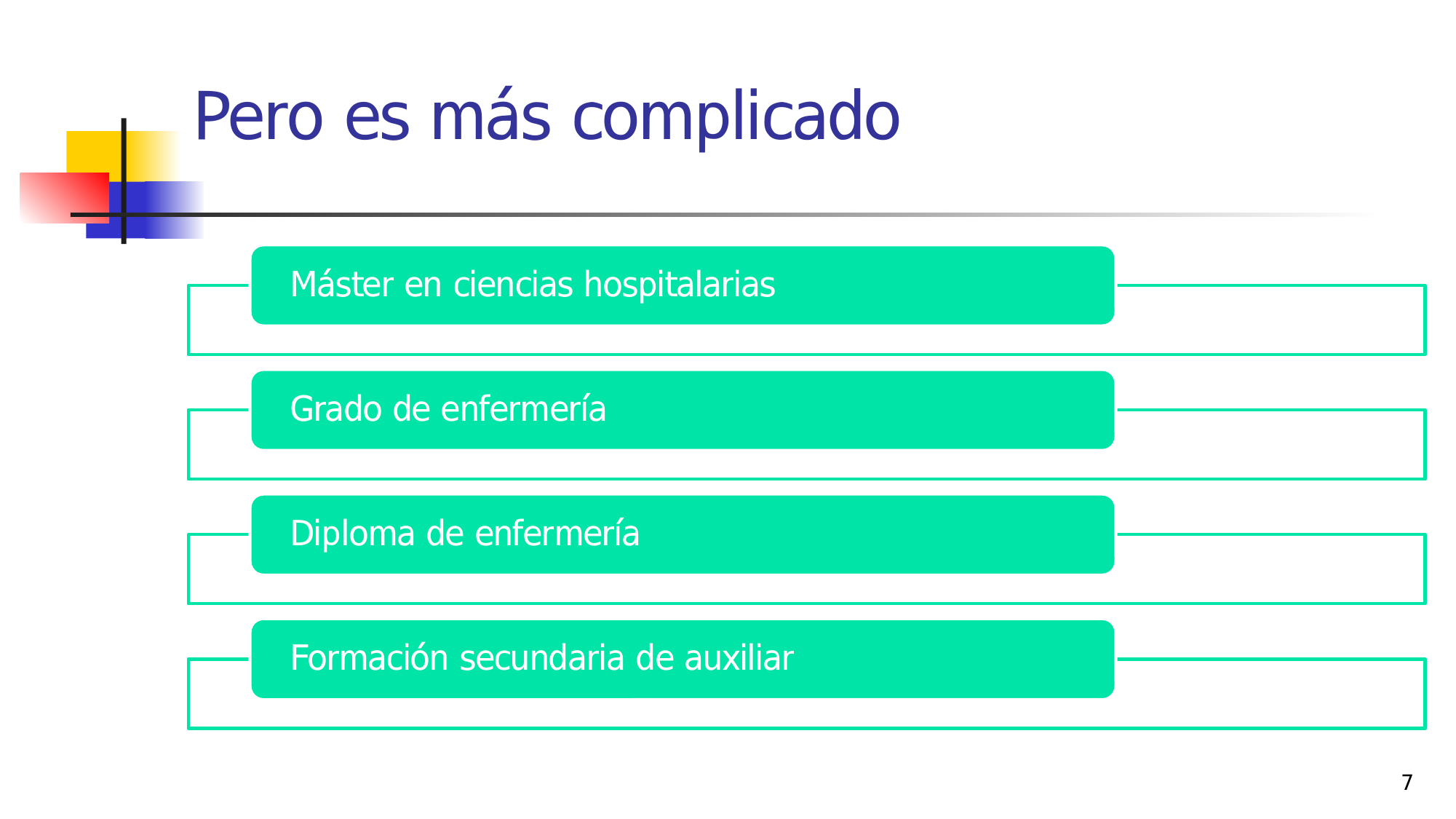

# Pero es más complicado
Máster en ciencias hospitalarias
Grado de enfermería
Diploma de enfermería
Formación secundaria de auxiliar
7